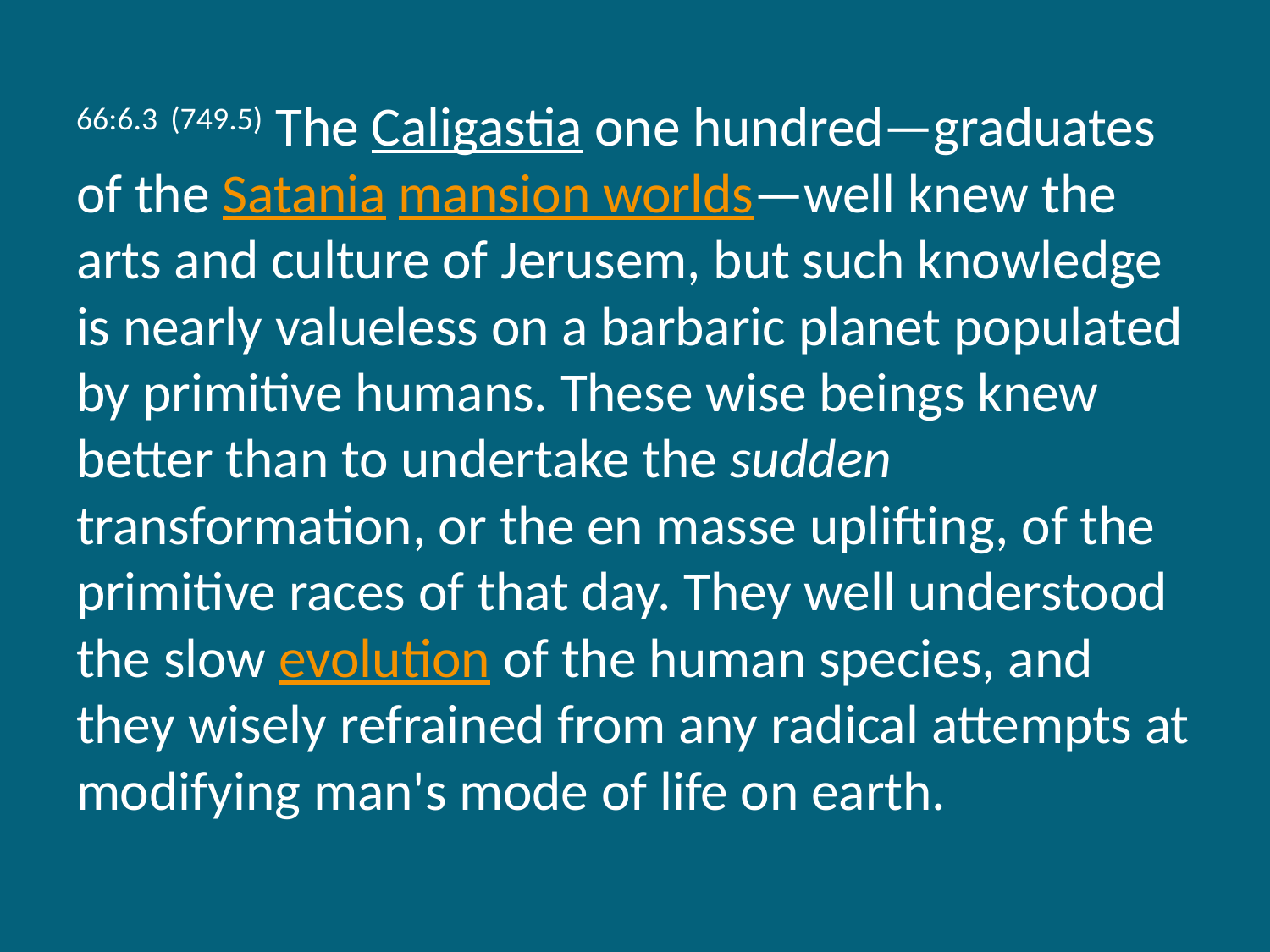

66:6.3 (749.5) The Caligastia one hundred—graduates of the Satania mansion worlds—well knew the arts and culture of Jerusem, but such knowledge is nearly valueless on a barbaric planet populated by primitive humans. These wise beings knew better than to undertake the sudden transformation, or the en masse uplifting, of the primitive races of that day. They well understood the slow evolution of the human species, and they wisely refrained from any radical attempts at modifying man's mode of life on earth.